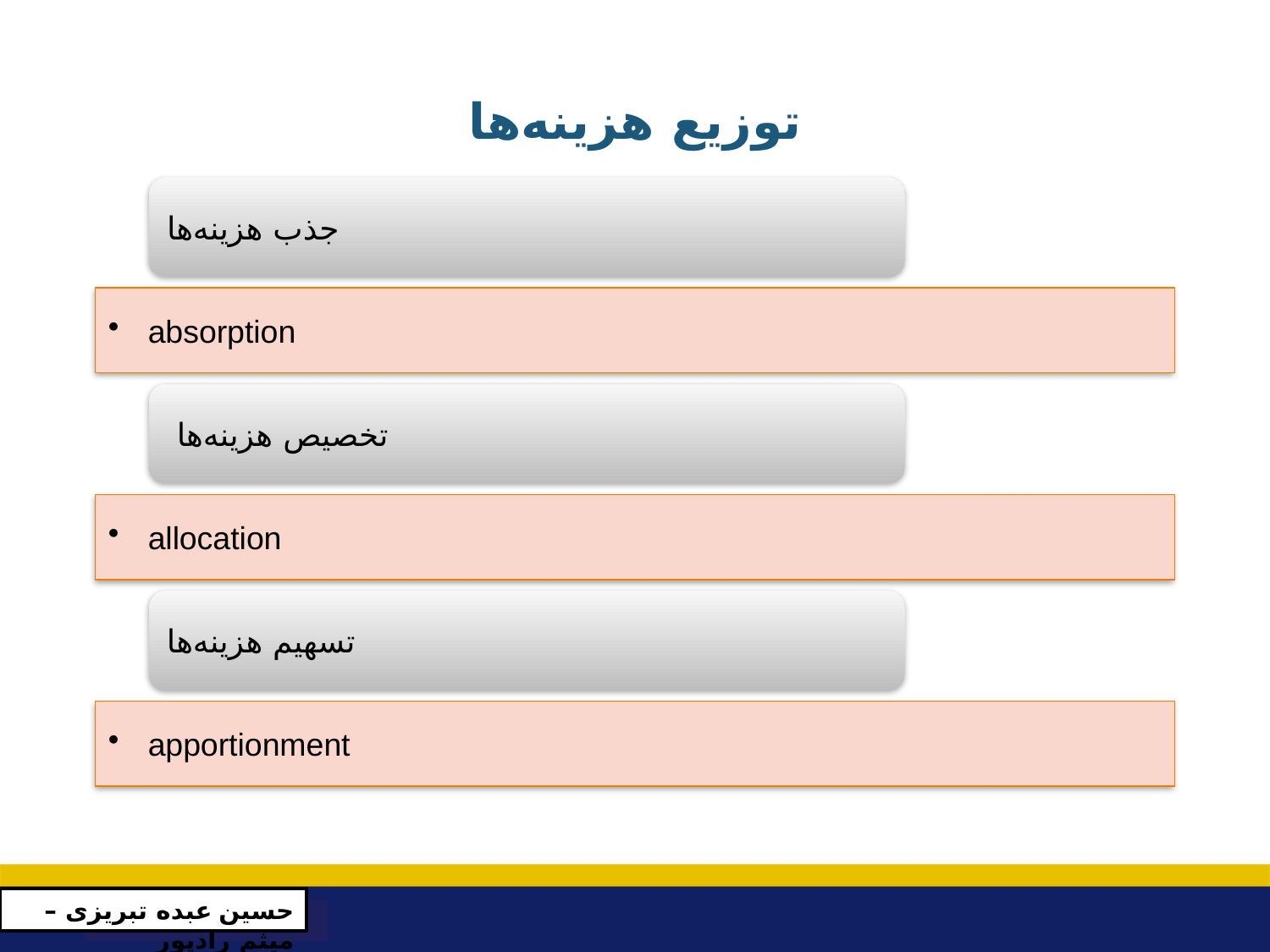

# توزیع هزینه‌ها
جذب هزینه‌ها
absorption
تخصیص هزینه‌ها
allocation
تسهیم هزینه‌ها
apportionment